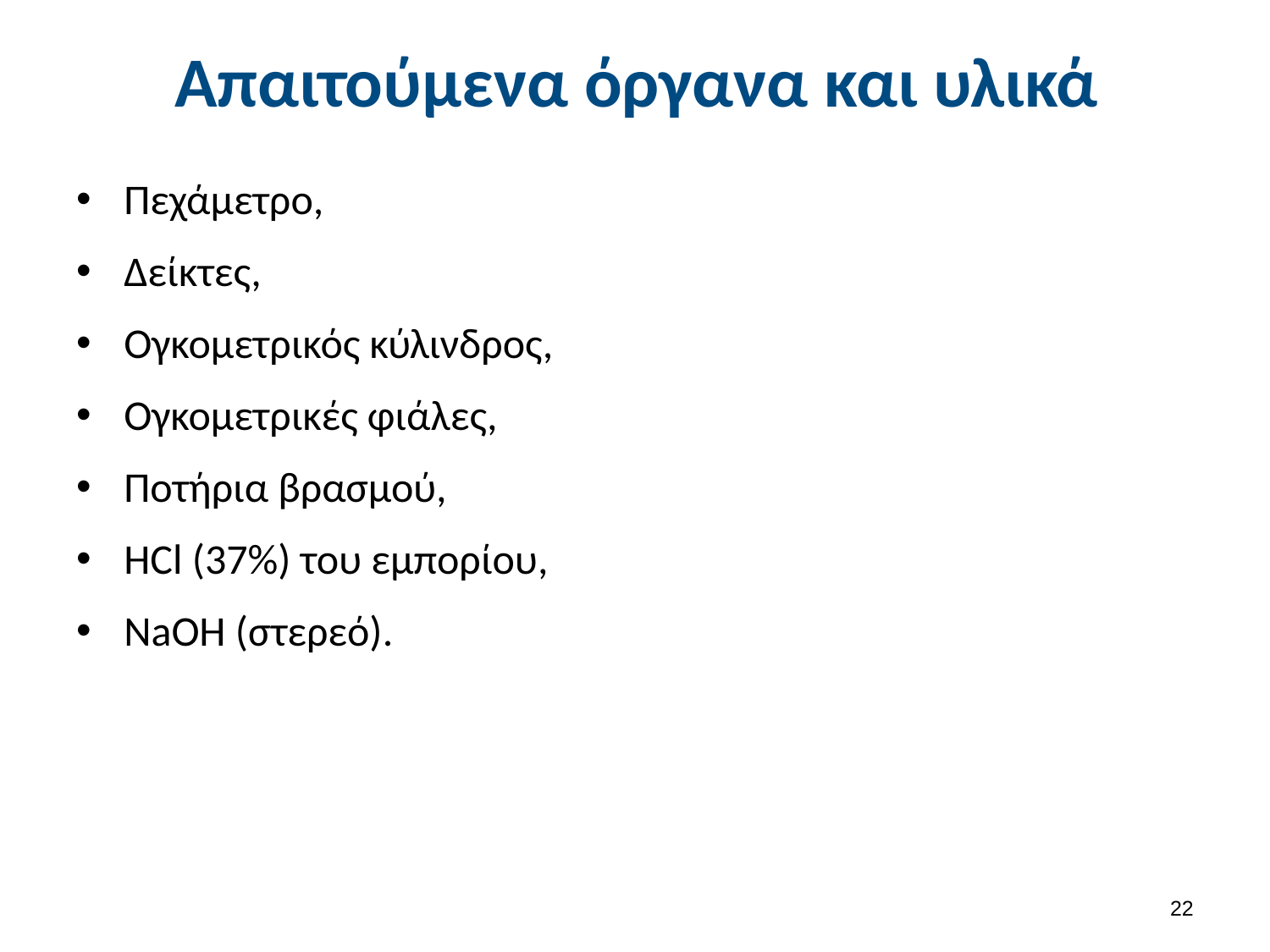

# Απαιτούμενα όργανα και υλικά
Πεχάμετρο,
Δείκτες,
Ογκομετρικός κύλινδρος,
Ογκομετρικές φιάλες,
Ποτήρια βρασμού,
HCl (37%) του εμπορίου,
NaOH (στερεό).
22